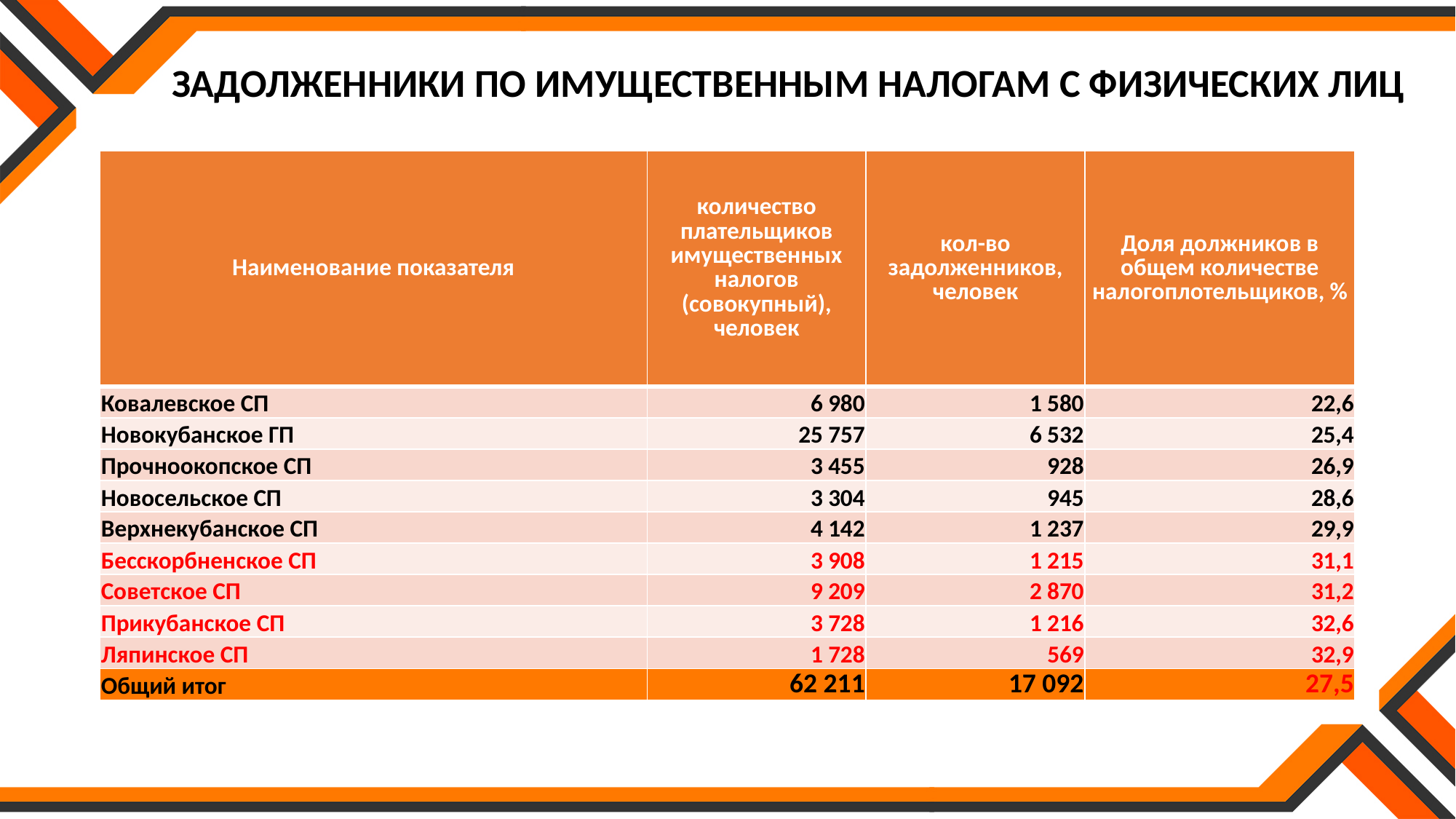

ЗАДОЛЖЕННИКИ ПО ИМУЩЕСТВЕННЫМ НАЛОГАМ С ФИЗИЧЕСКИХ ЛИЦ
| Наименование показателя | количество плательщиков имущественных налогов (совокупный), человек | кол-во задолженников, человек | Доля должников в общем количестве налогоплотельщиков, % |
| --- | --- | --- | --- |
| Ковалевское СП | 6 980 | 1 580 | 22,6 |
| Новокубанское ГП | 25 757 | 6 532 | 25,4 |
| Прочноокопское СП | 3 455 | 928 | 26,9 |
| Новосельское СП | 3 304 | 945 | 28,6 |
| Верхнекубанское СП | 4 142 | 1 237 | 29,9 |
| Бесскорбненское СП | 3 908 | 1 215 | 31,1 |
| Советское СП | 9 209 | 2 870 | 31,2 |
| Прикубанское СП | 3 728 | 1 216 | 32,6 |
| Ляпинское СП | 1 728 | 569 | 32,9 |
| Общий итог | 62 211 | 17 092 | 27,5 |